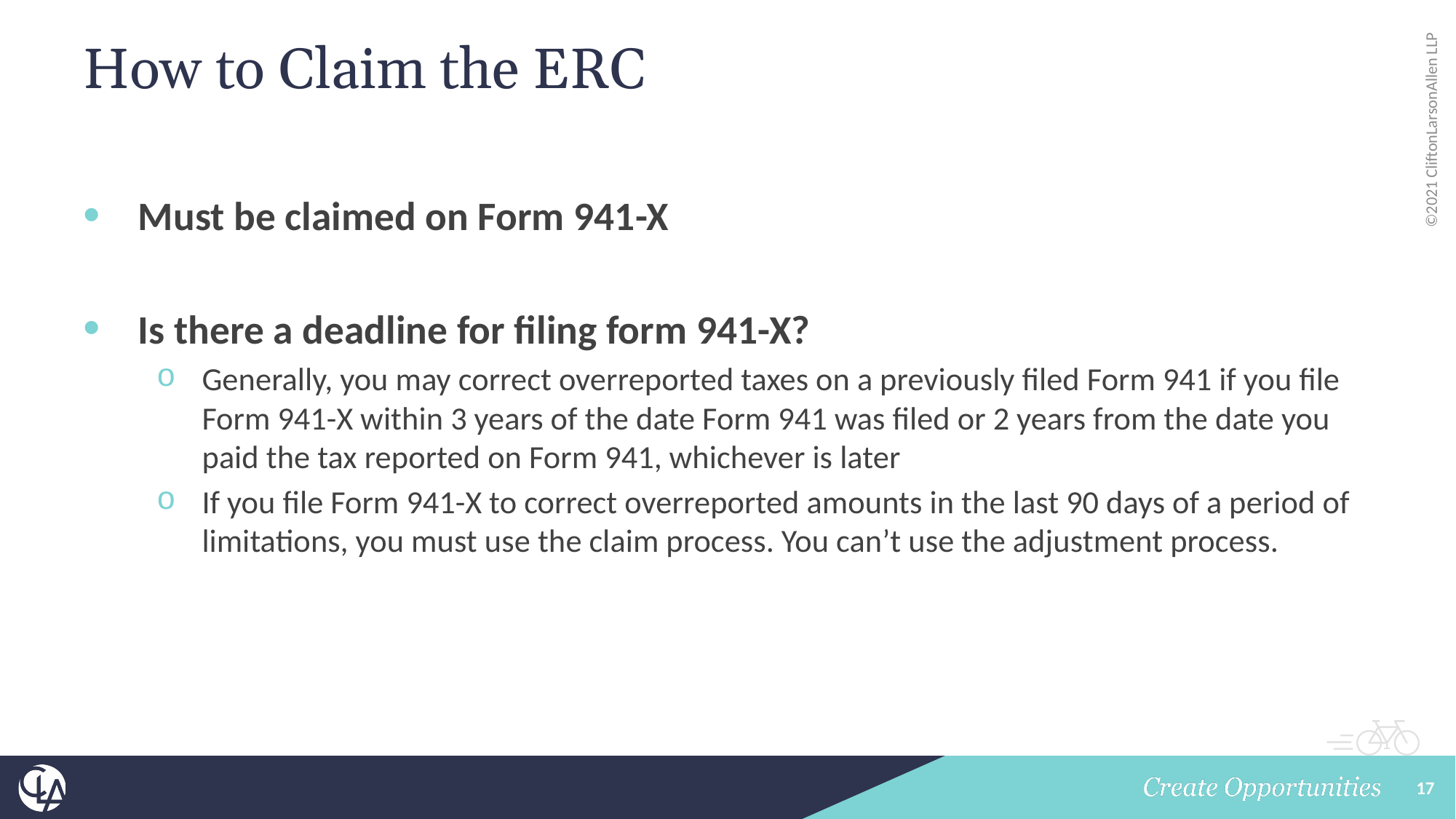

# How to Claim the ERC

Must be claimed on Form 941-X

Is there a deadline for filing form 941-X?
Generally, you may correct overreported taxes on a previously filed Form 941 if you file Form 941-X within 3 years of the date Form 941 was filed or 2 years from the date you paid the tax reported on Form 941, whichever is later
If you file Form 941-X to correct overreported amounts in the last 90 days of a period of limitations, you must use the claim process. You can’t use the adjustment process.

17